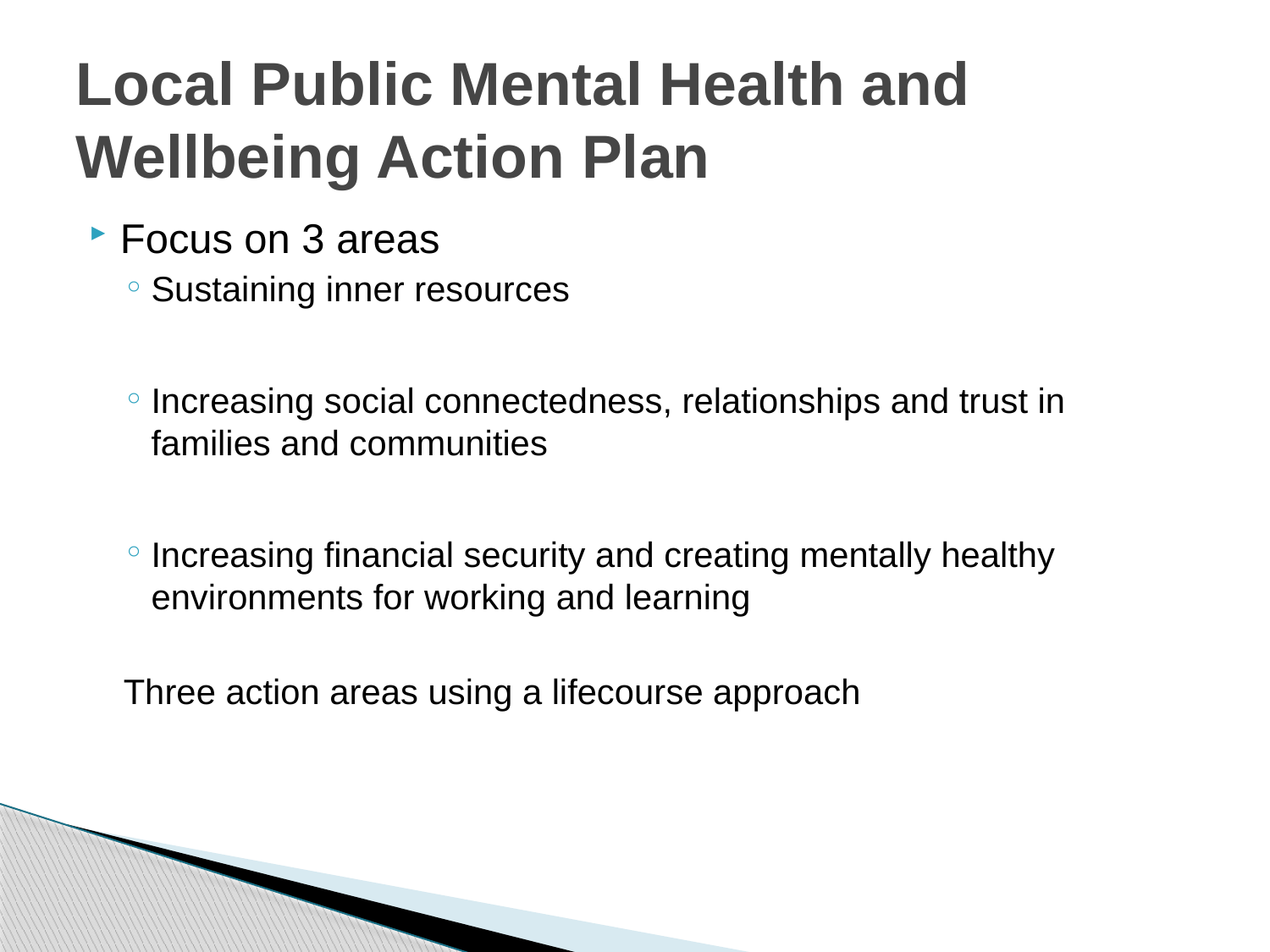

# Local Public Mental Health and Wellbeing Action Plan
Focus on 3 areas
Sustaining inner resources

Increasing social connectedness, relationships and trust in families and communities

Increasing financial security and creating mentally healthy environments for working and learning

Three action areas using a lifecourse approach